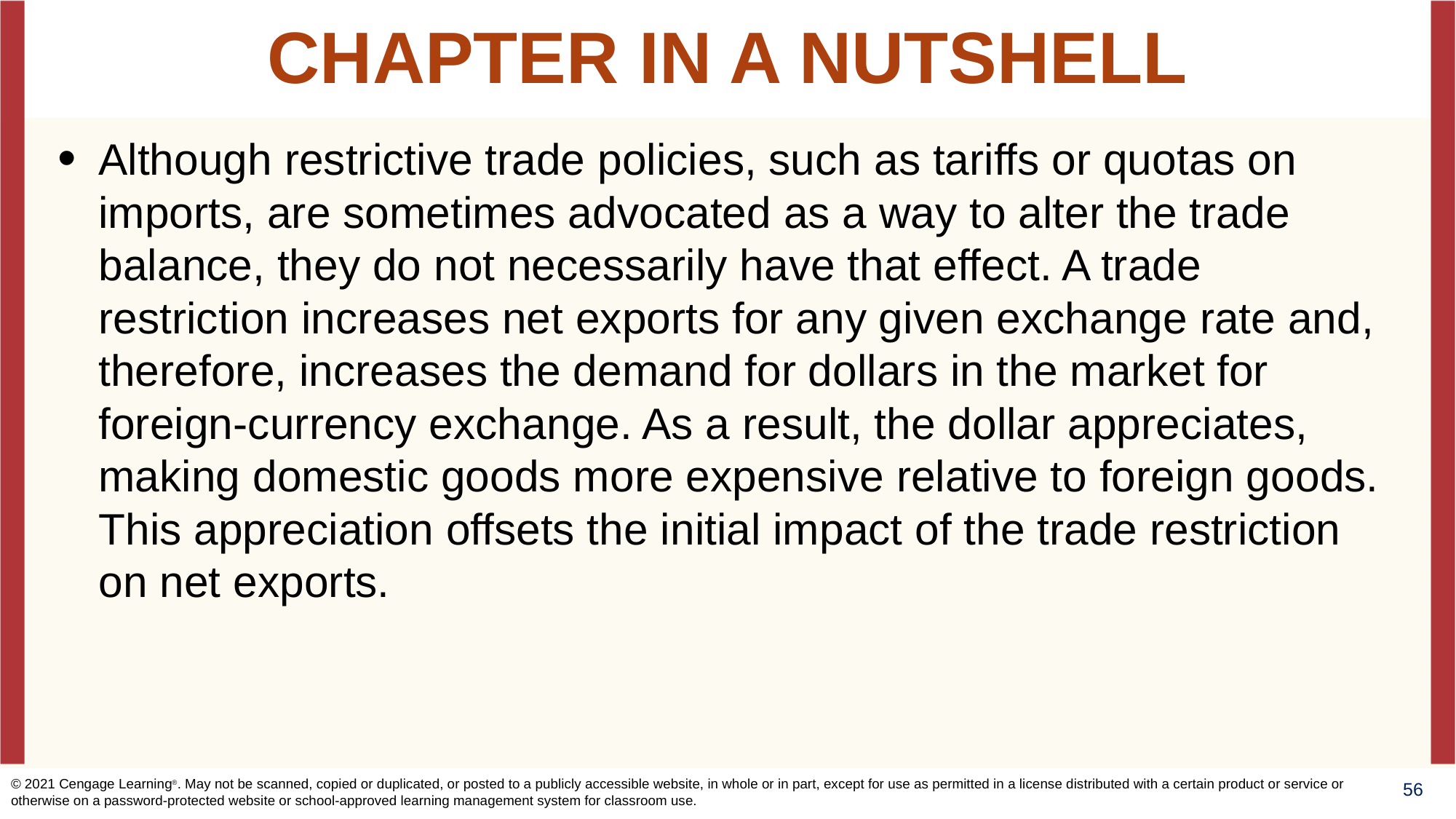

# CHAPTER IN A NUTSHELL
Although restrictive trade policies, such as tariffs or quotas on imports, are sometimes advocated as a way to alter the trade balance, they do not necessarily have that effect. A trade restriction increases net exports for any given exchange rate and, therefore, increases the demand for dollars in the market for foreign-currency exchange. As a result, the dollar appreciates, making domestic goods more expensive relative to foreign goods. This appreciation offsets the initial impact of the trade restriction on net exports.
© 2021 Cengage Learning®. May not be scanned, copied or duplicated, or posted to a publicly accessible website, in whole or in part, except for use as permitted in a license distributed with a certain product or service or otherwise on a password-protected website or school-approved learning management system for classroom use.
56